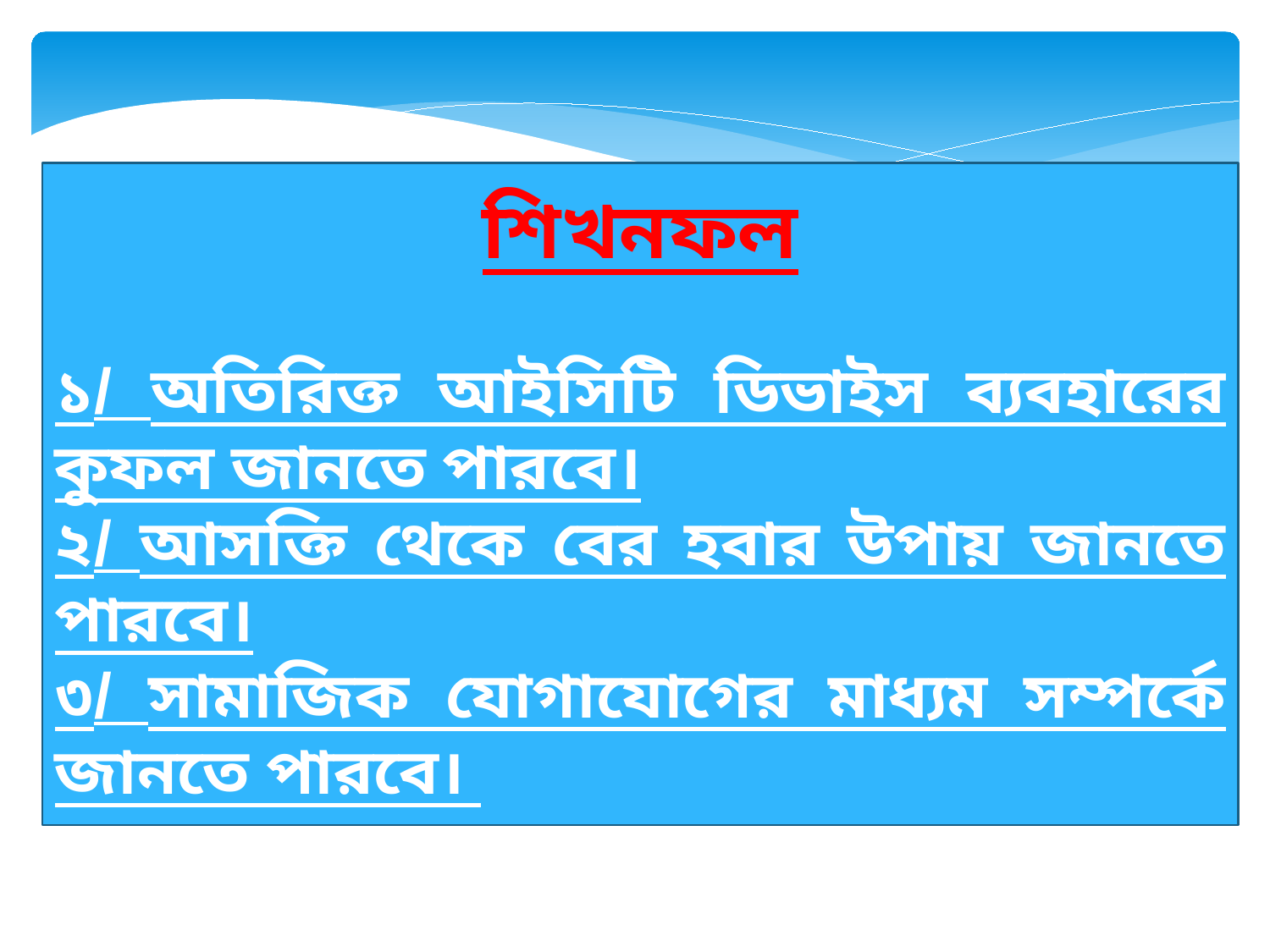

শিখনফল

১/ অতিরিক্ত আইসিটি ডিভাইস ব্যবহারের কুফল জানতে পারবে।
২/ আসক্তি থেকে বের হবার উপায় জানতে পারবে।
৩/ সামাজিক যোগাযোগের মাধ্যম সম্পর্কে জানতে পারবে।